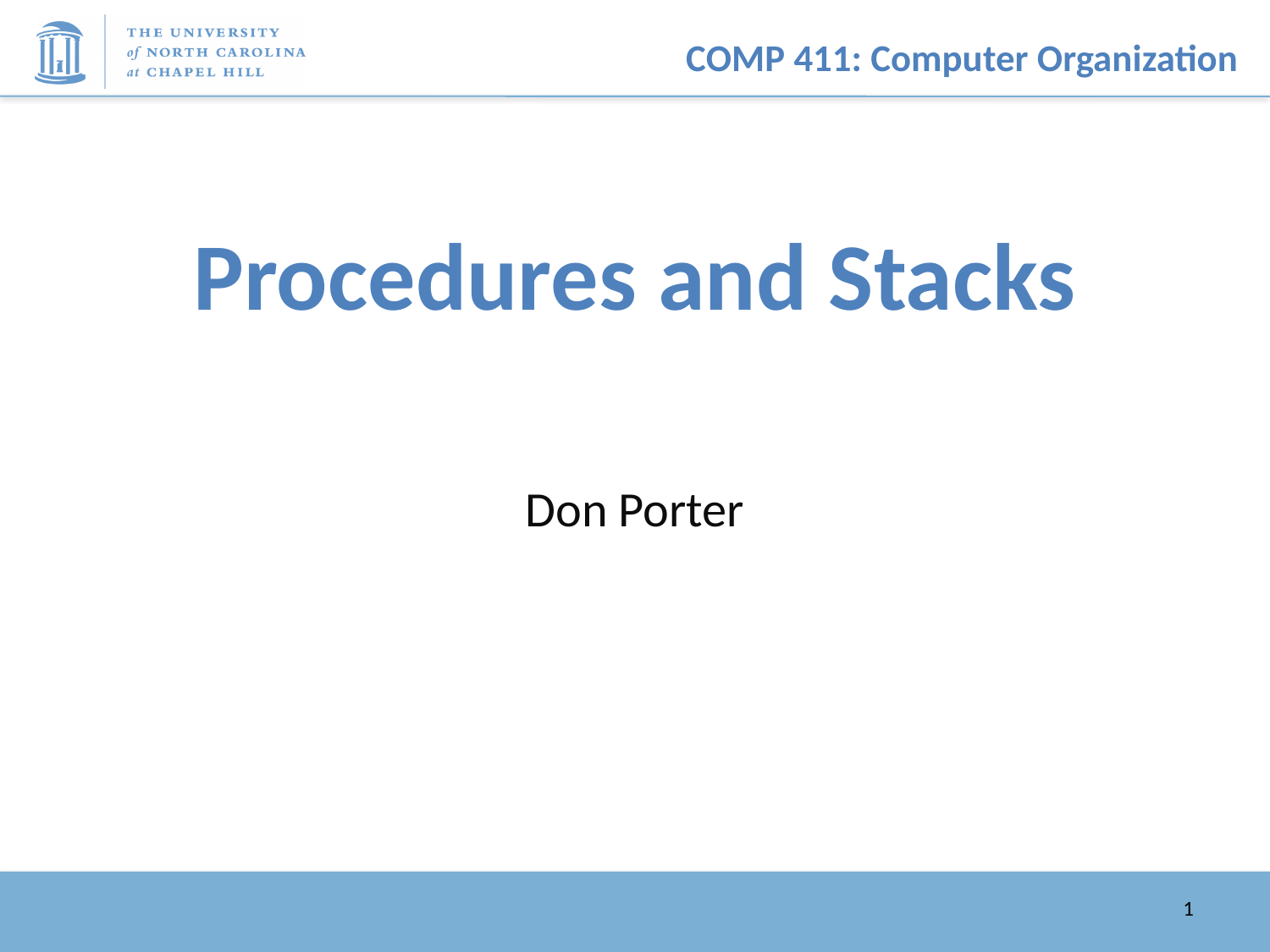

# Procedures and Stacks

Don Porter
1